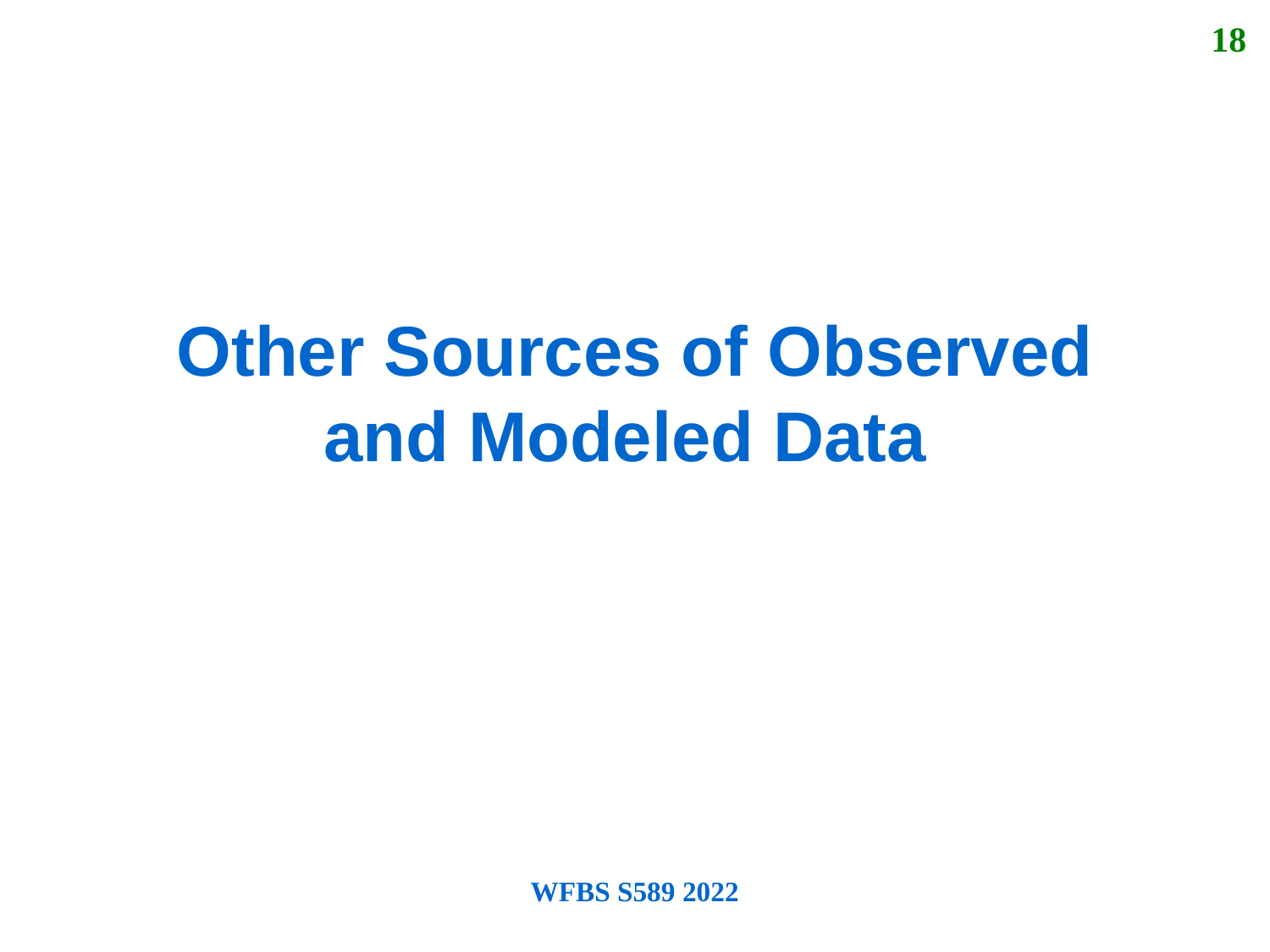

18
Other Sources of Observed and Modeled Data
WFBS S589 2022